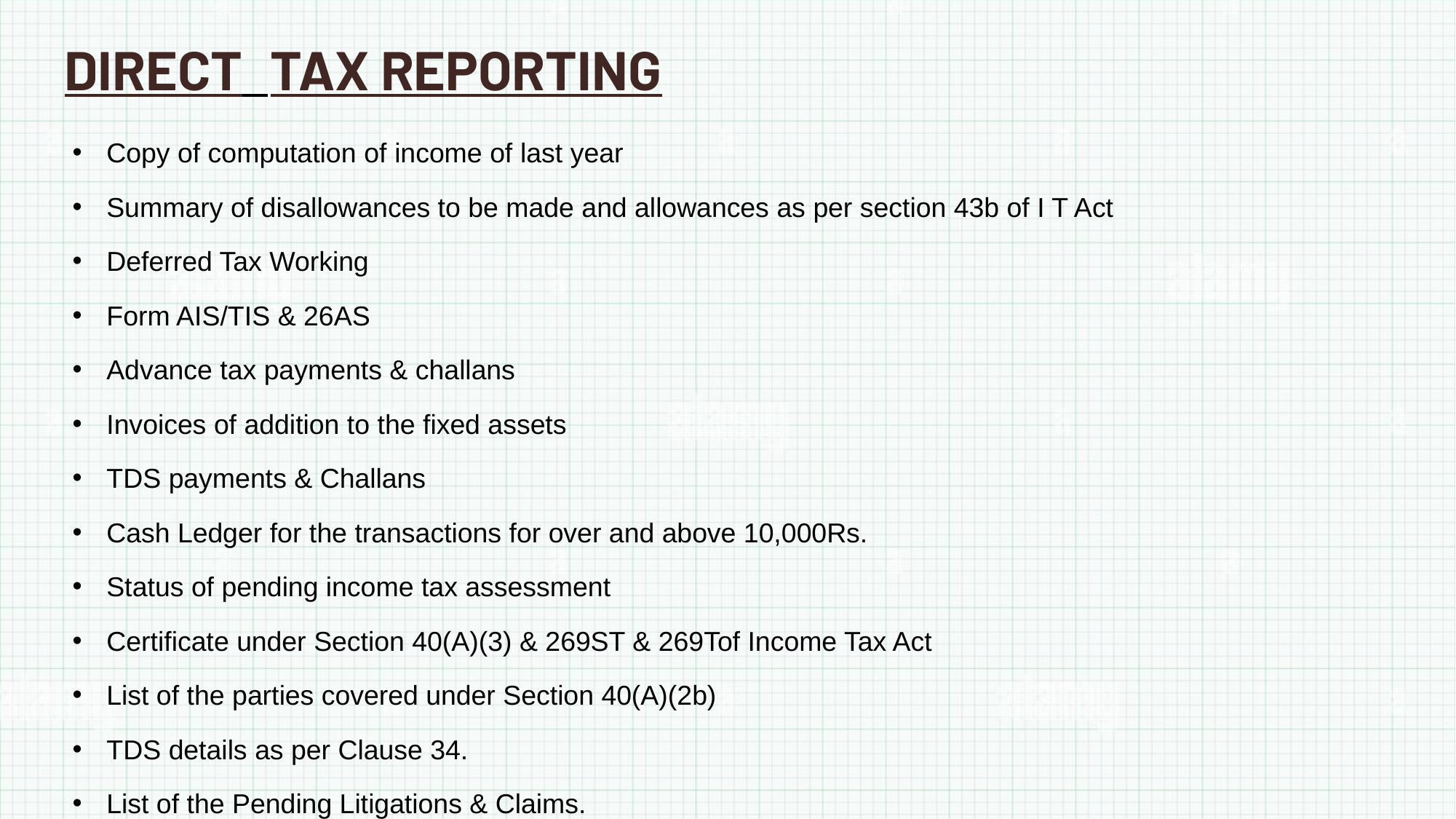

DIRECT  TAX REPORTING

Copy of computation of income of last year
Summary of disallowances to be made and allowances as per section 43b of I T Act
Deferred Tax Working
Form AIS/TIS & 26AS
Advance tax payments & challans
Invoices of addition to the fixed assets
TDS payments & Challans
Cash Ledger for the transactions for over and above 10,000Rs.
Status of pending income tax assessment
Certificate under Section 40(A)(3) & 269ST & 269Tof Income Tax Act
List of the parties covered under Section 40(A)(2b)
TDS details as per Clause 34.
List of the Pending Litigations & Claims.